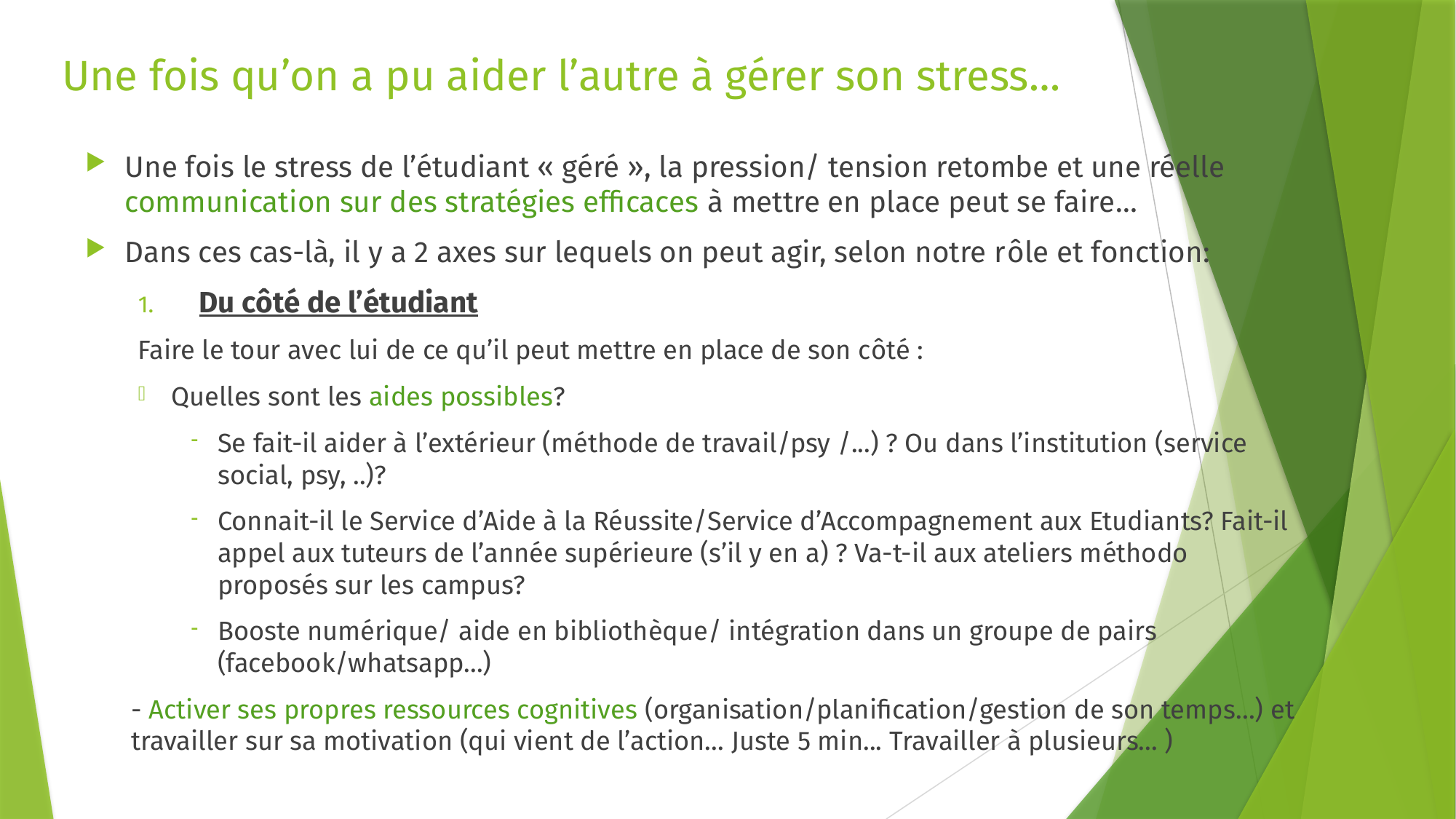

# Une fois qu’on a pu aider l’autre à gérer son stress…
Une fois le stress de l’étudiant « géré », la pression/ tension retombe et une réelle communication sur des stratégies efficaces à mettre en place peut se faire…
Dans ces cas-là, il y a 2 axes sur lequels on peut agir, selon notre rôle et fonction:
 Du côté de l’étudiant
Faire le tour avec lui de ce qu’il peut mettre en place de son côté :
Quelles sont les aides possibles?
Se fait-il aider à l’extérieur (méthode de travail/psy /...) ? Ou dans l’institution (service social, psy, ..)?
Connait-il le Service d’Aide à la Réussite/Service d’Accompagnement aux Etudiants? Fait-il appel aux tuteurs de l’année supérieure (s’il y en a) ? Va-t-il aux ateliers méthodo proposés sur les campus?
Booste numérique/ aide en bibliothèque/ intégration dans un groupe de pairs (facebook/whatsapp...)
- Activer ses propres ressources cognitives (organisation/planification/gestion de son temps…) et travailler sur sa motivation (qui vient de l’action... Juste 5 min... Travailler à plusieurs... )